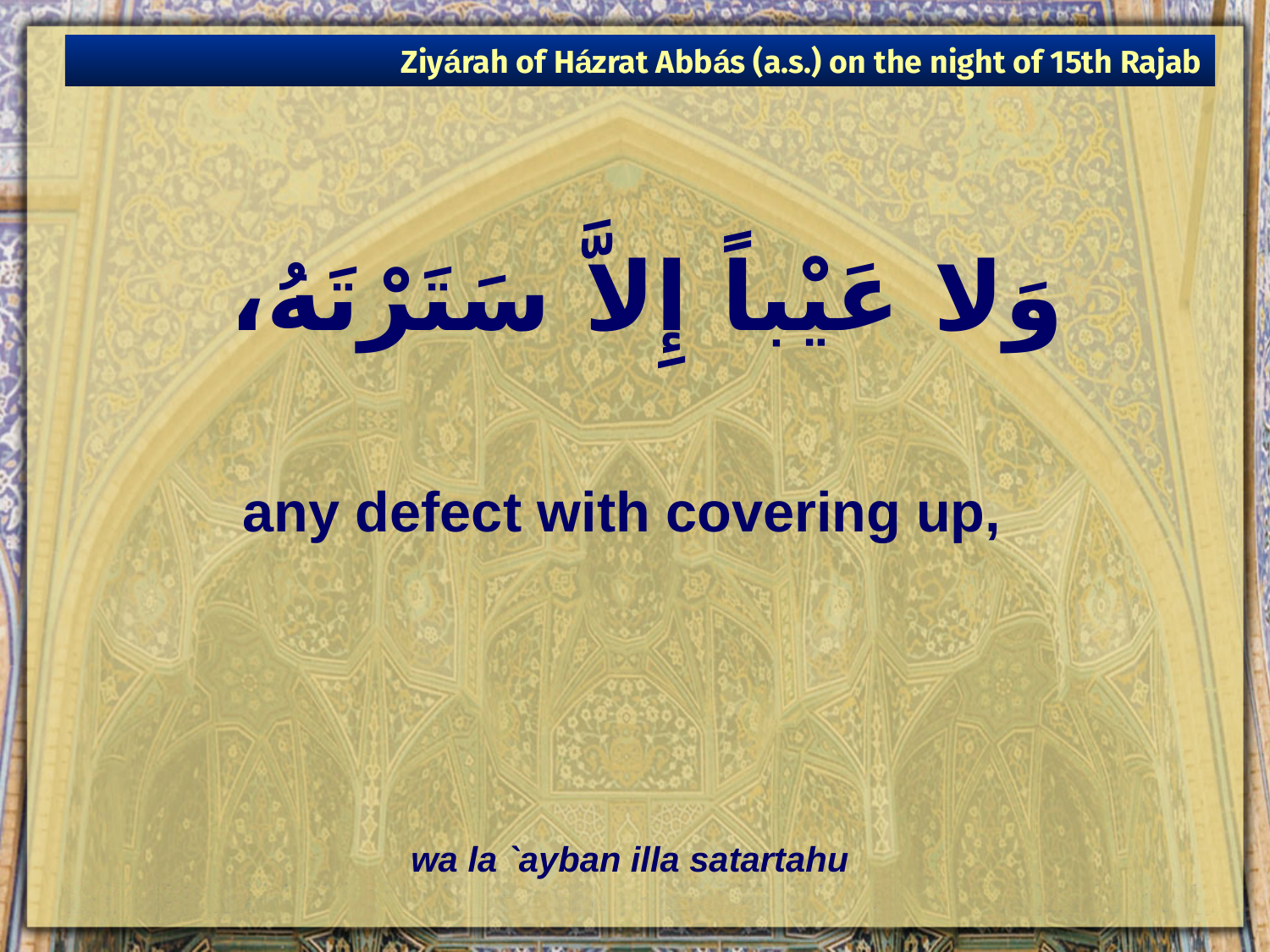

Ziyárah of Házrat Abbás (a.s.) on the night of 15th Rajab
# وَلا عَيْباً إِلاَّ سَتَرْتَهُ،
any defect with covering up,
wa la `ayban illa satartahu